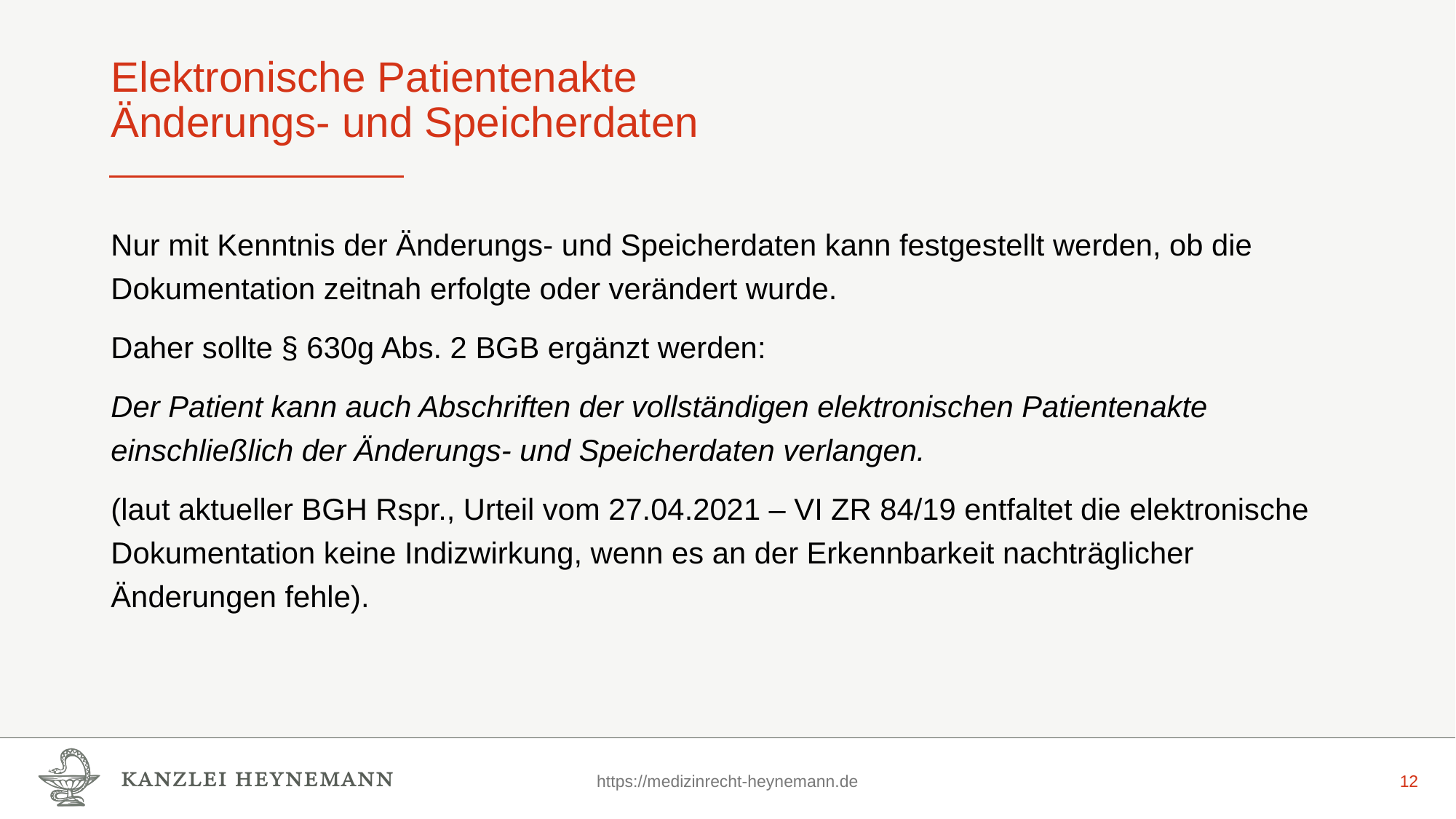

# Elektronische Patientenakte Änderungs- und Speicherdaten
Nur mit Kenntnis der Änderungs- und Speicherdaten kann festgestellt werden, ob die Dokumentation zeitnah erfolgte oder verändert wurde.
Daher sollte § 630g Abs. 2 BGB ergänzt werden:
Der Patient kann auch Abschriften der vollständigen elektronischen Patientenakte einschließlich der Änderungs- und Speicherdaten verlangen.
(laut aktueller BGH Rspr., Urteil vom 27.04.2021 – VI ZR 84/19 entfaltet die elektronische Dokumentation keine Indizwirkung, wenn es an der Erkennbarkeit nachträglicher Änderungen fehle).

https://medizinrecht-heynemann.de
12